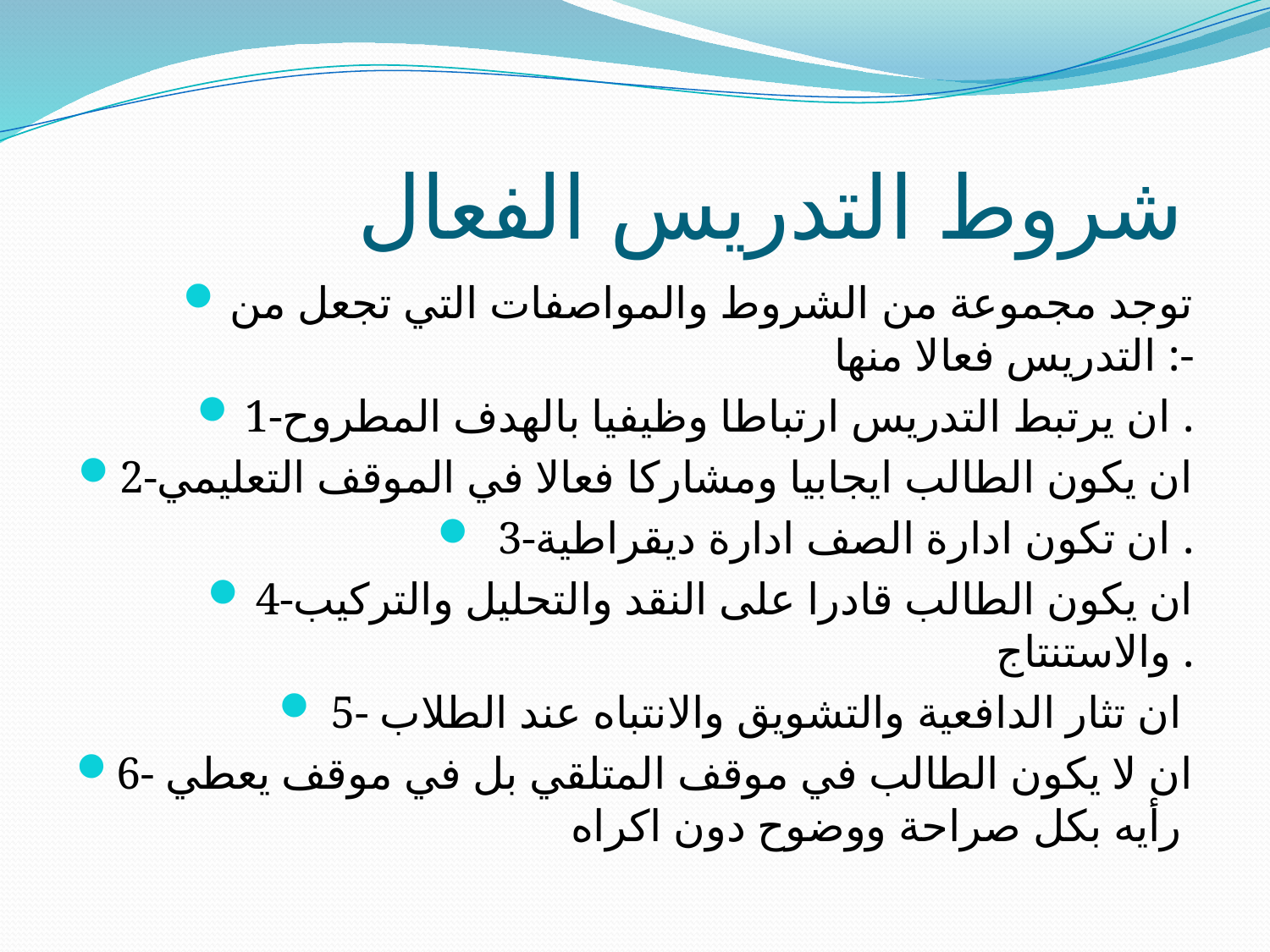

# شروط التدريس الفعال
توجد مجموعة من الشروط والمواصفات التي تجعل من التدريس فعالا منها :-
1-ان يرتبط التدريس ارتباطا وظيفيا بالهدف المطروح .
2-ان يكون الطالب ايجابيا ومشاركا فعالا في الموقف التعليمي
3-ان تكون ادارة الصف ادارة ديقراطية .
4-ان يكون الطالب قادرا على النقد والتحليل والتركيب والاستنتاج .
5- ان تثار الدافعية والتشويق والانتباه عند الطلاب
6- ان لا يكون الطالب في موقف المتلقي بل في موقف يعطي رأيه بكل صراحة ووضوح دون اكراه